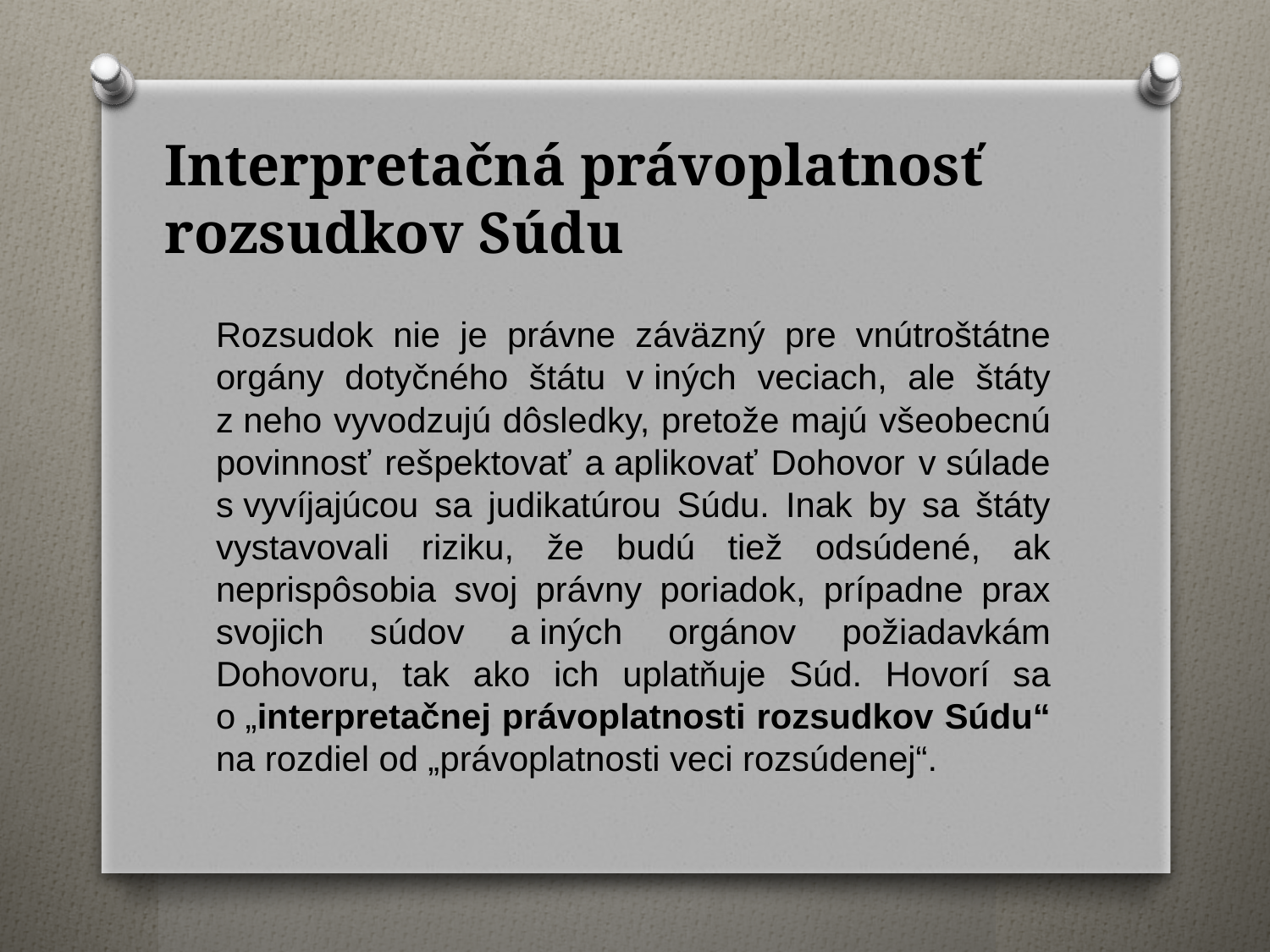

# Interpretačná právoplatnosť rozsudkov Súdu
Rozsudok nie je právne záväzný pre vnútroštátne orgány dotyčného štátu v iných veciach, ale štáty z neho vyvodzujú dôsledky, pretože majú všeobecnú povinnosť rešpektovať a aplikovať Dohovor v súlade s vyvíjajúcou sa judikatúrou Súdu. Inak by sa štáty vystavovali riziku, že budú tiež odsúdené, ak neprispôsobia svoj právny poriadok, prípadne prax svojich súdov a iných orgánov požiadavkám Dohovoru, tak ako ich uplatňuje Súd. Hovorí sa o „interpretačnej právoplatnosti rozsudkov Súdu“ na rozdiel od „právoplatnosti veci rozsúdenej“.